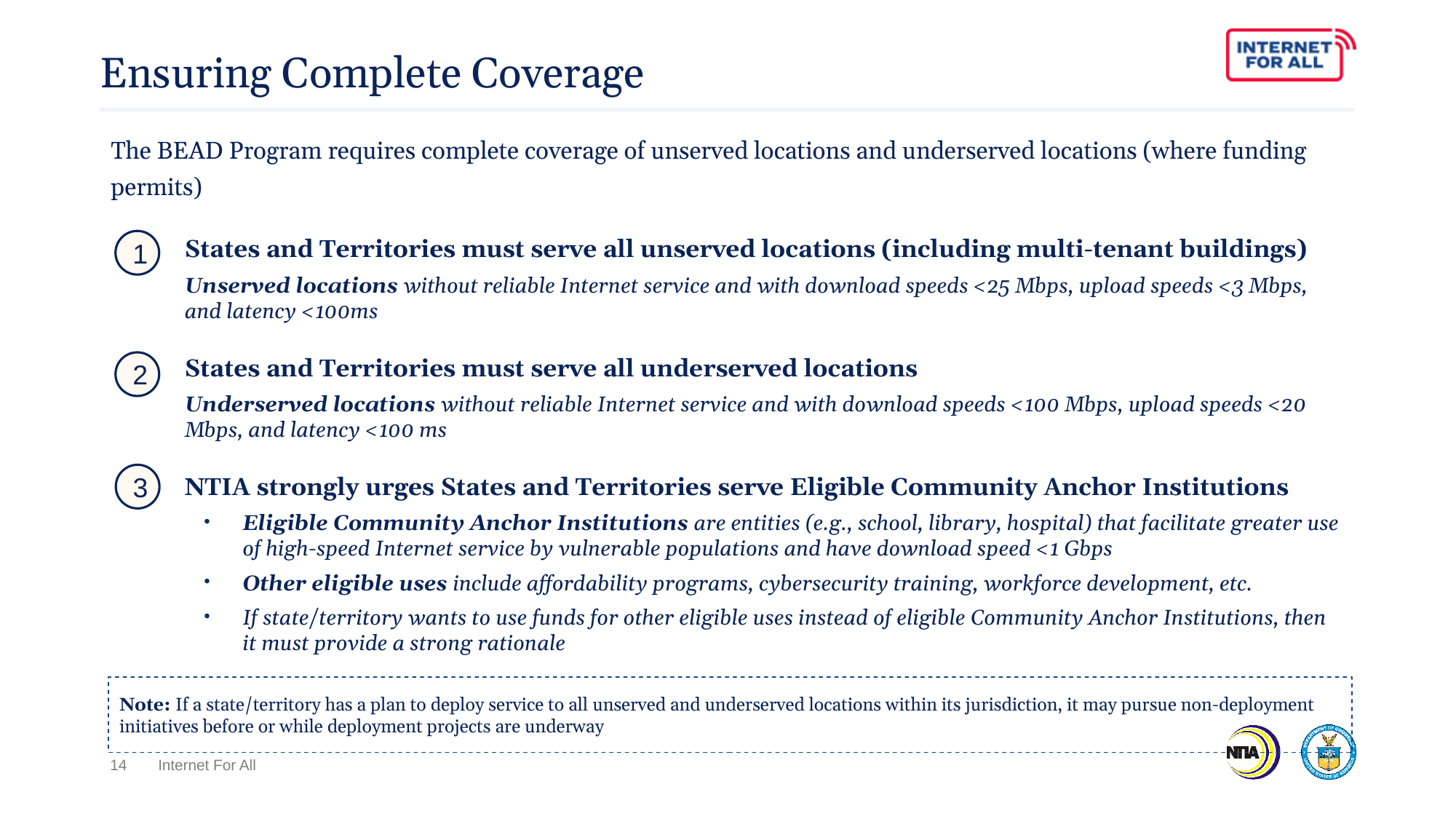

# Ensuring Complete Coverage
The BEAD Program requires complete coverage of unserved locations and underserved locations (where funding permits)
States and Territories must serve all unserved locations (including multi-tenant buildings)
Unserved locations without reliable Internet service and with download speeds <25 Mbps, upload speeds <3 Mbps, and latency <100ms

1
States and Territories must serve all underserved locations
Underserved locations without reliable Internet service and with download speeds <100 Mbps, upload speeds <20 Mbps, and latency <100 ms
2

NTIA strongly urges States and Territories serve Eligible Community Anchor Institutions
Eligible Community Anchor Institutions are entities (e.g., school, library, hospital) that facilitate greater use of high-speed Internet service by vulnerable populations and have download speed <1 Gbps
Other eligible uses include affordability programs, cybersecurity training, workforce development, etc.
If state/territory wants to use funds for other eligible uses instead of eligible Community Anchor Institutions, then it must provide a strong rationale
3
Note: If a state/territory has a plan to deploy service to all unserved and underserved locations within its jurisdiction, it may pursue non-deployment initiatives before or while deployment projects are underway